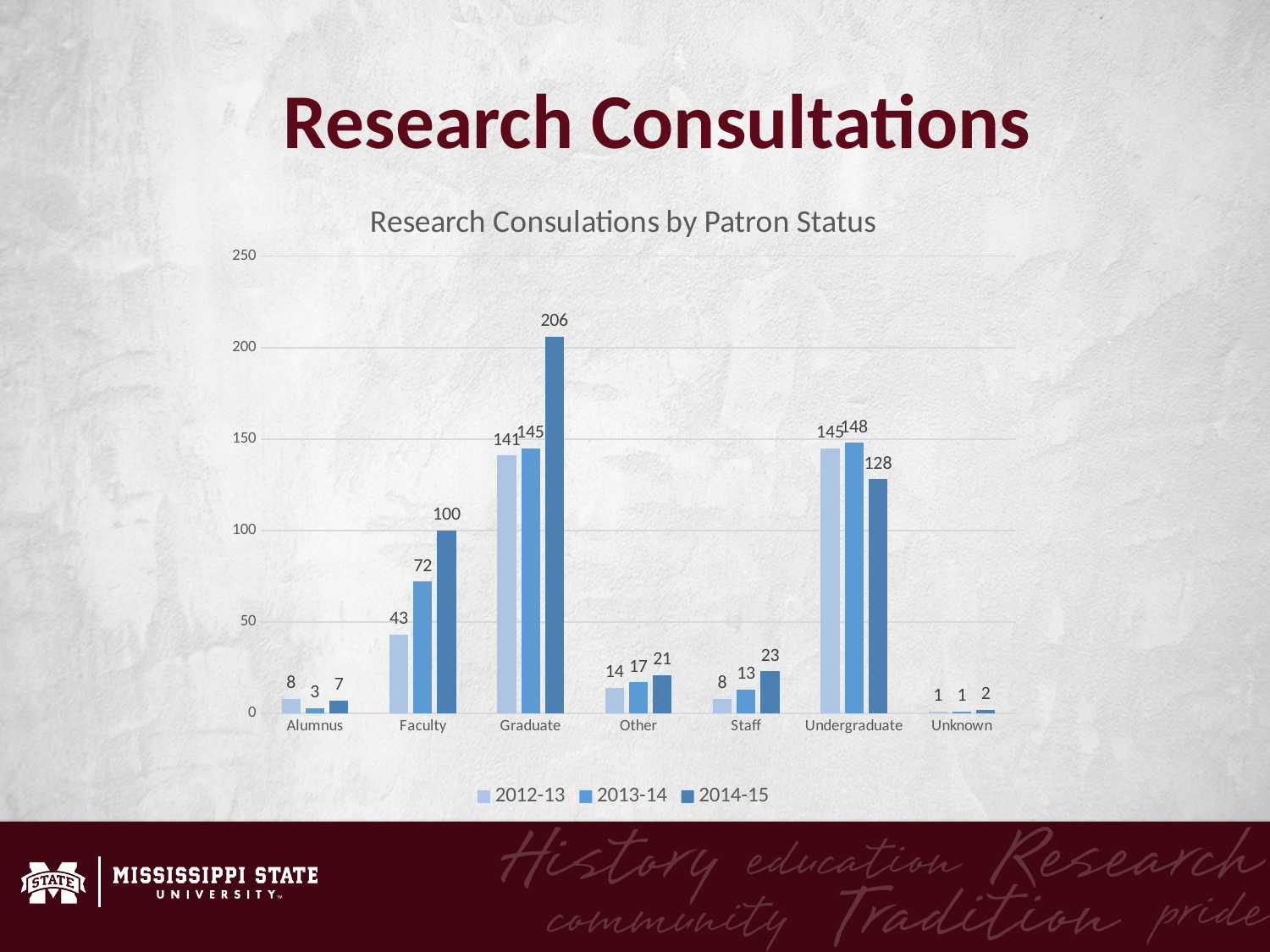

Research Consultations

### Chart: Research Consulations by Patron Status

| Category | 2012-13 | 2013-14 | 2014-15 |
|---|---|---|---|
| Alumnus | 8.0 | 3.0 | 7.0 |
| Faculty | 43.0 | 72.0 | 100.0 |
| Graduate | 141.0 | 145.0 | 206.0 |
| Other | 14.0 | 17.0 | 21.0 |
| Staff | 8.0 | 13.0 | 23.0 |
| Undergraduate | 145.0 | 148.0 | 128.0 |
| Unknown | 1.0 | 1.0 | 2.0 |